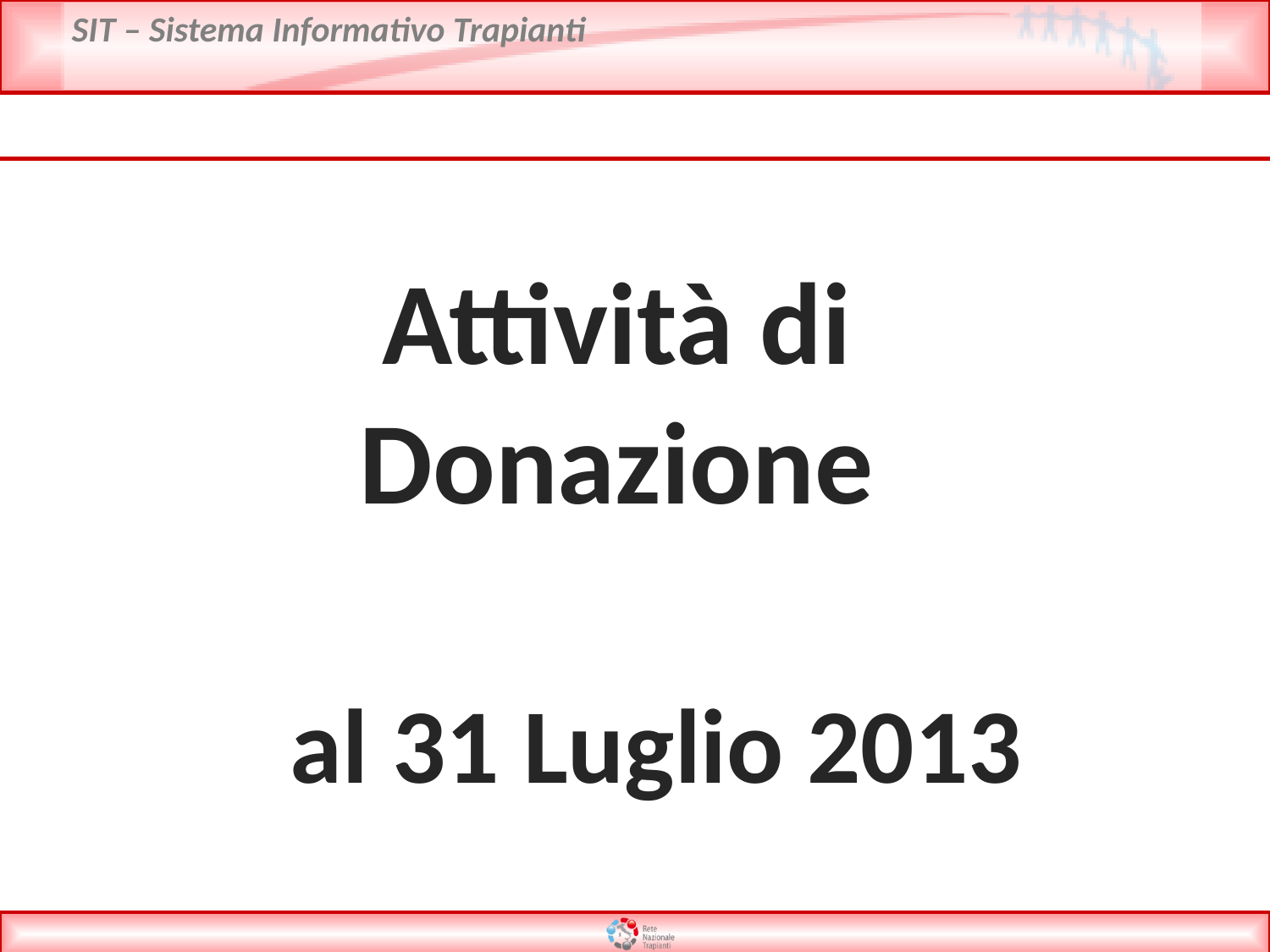

Attività di
Donazione

  al 31 Luglio 2013